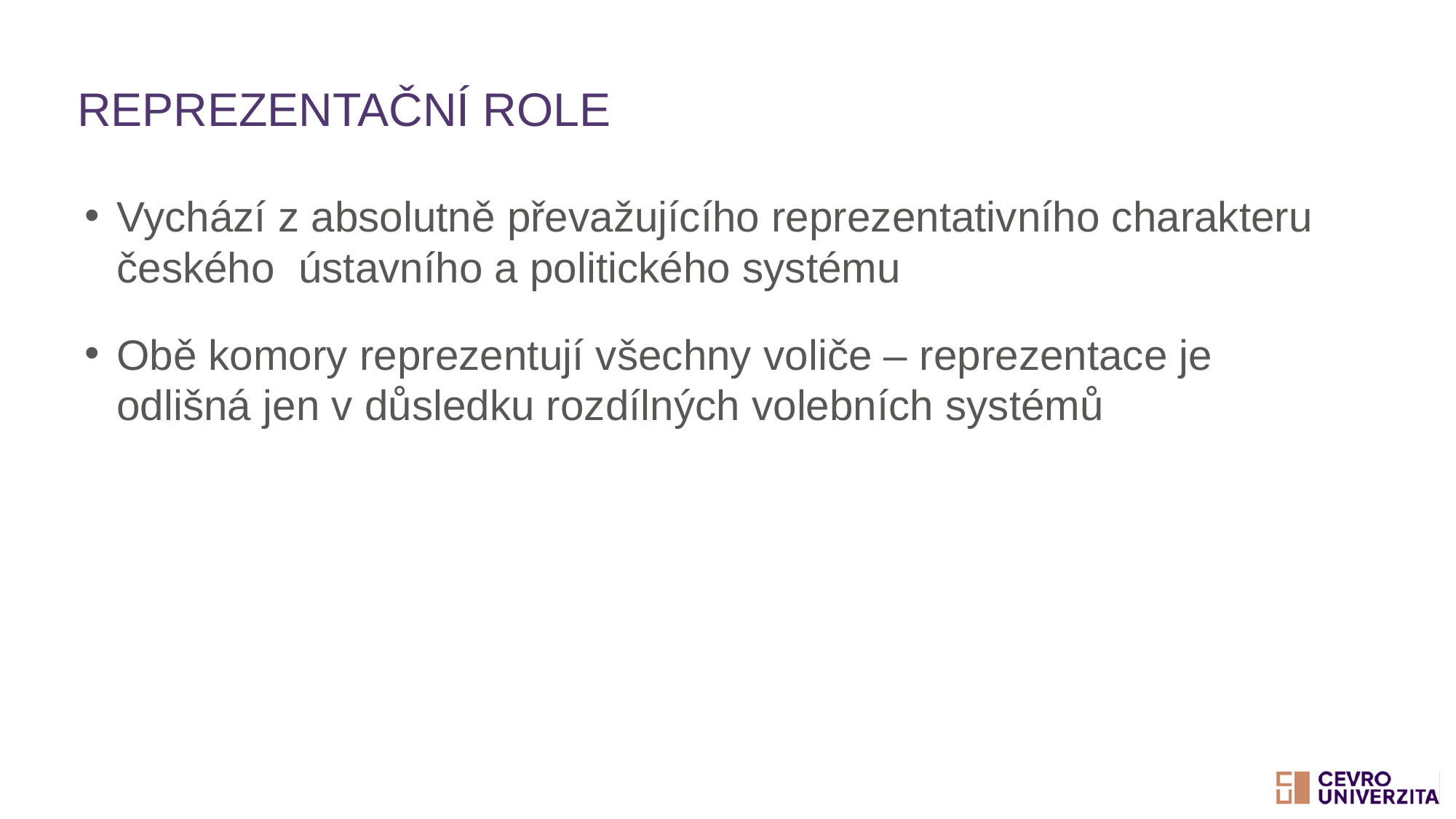

# Reprezentační role
Vychází z absolutně převažujícího reprezentativního charakteru českého  ústavního a politického systému
Obě komory reprezentují všechny voliče – reprezentace je odlišná jen v důsledku rozdílných volebních systémů